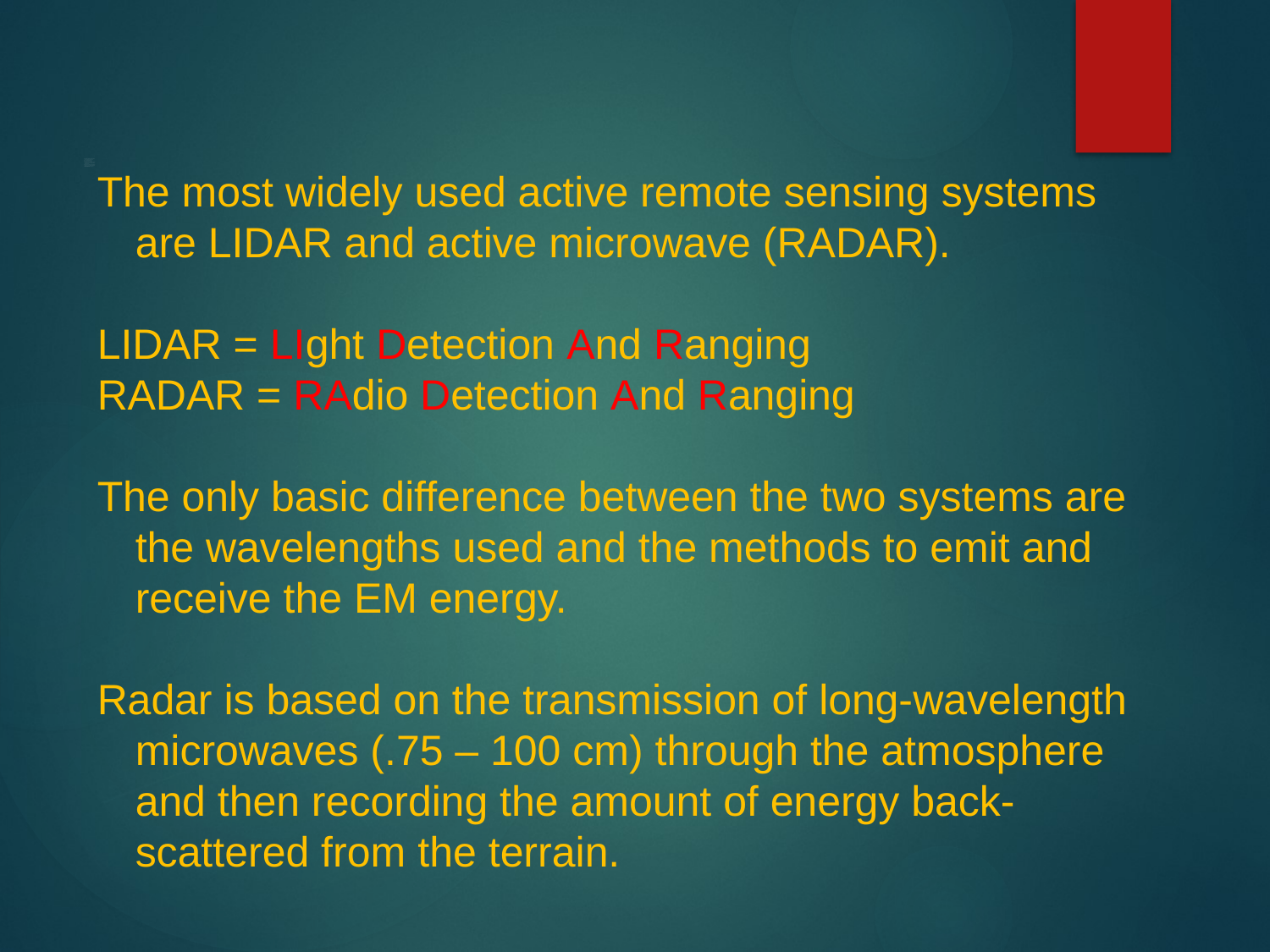

The most widely used active remote sensing systems are LIDAR and active microwave (RADAR).

LIDAR = LIght Detection And Ranging
RADAR = RAdio Detection And Ranging

The only basic difference between the two systems are the wavelengths used and the methods to emit and receive the EM energy.

Radar is based on the transmission of long-wavelength microwaves (.75 – 100 cm) through the atmosphere and then recording the amount of energy back-scattered from the terrain.